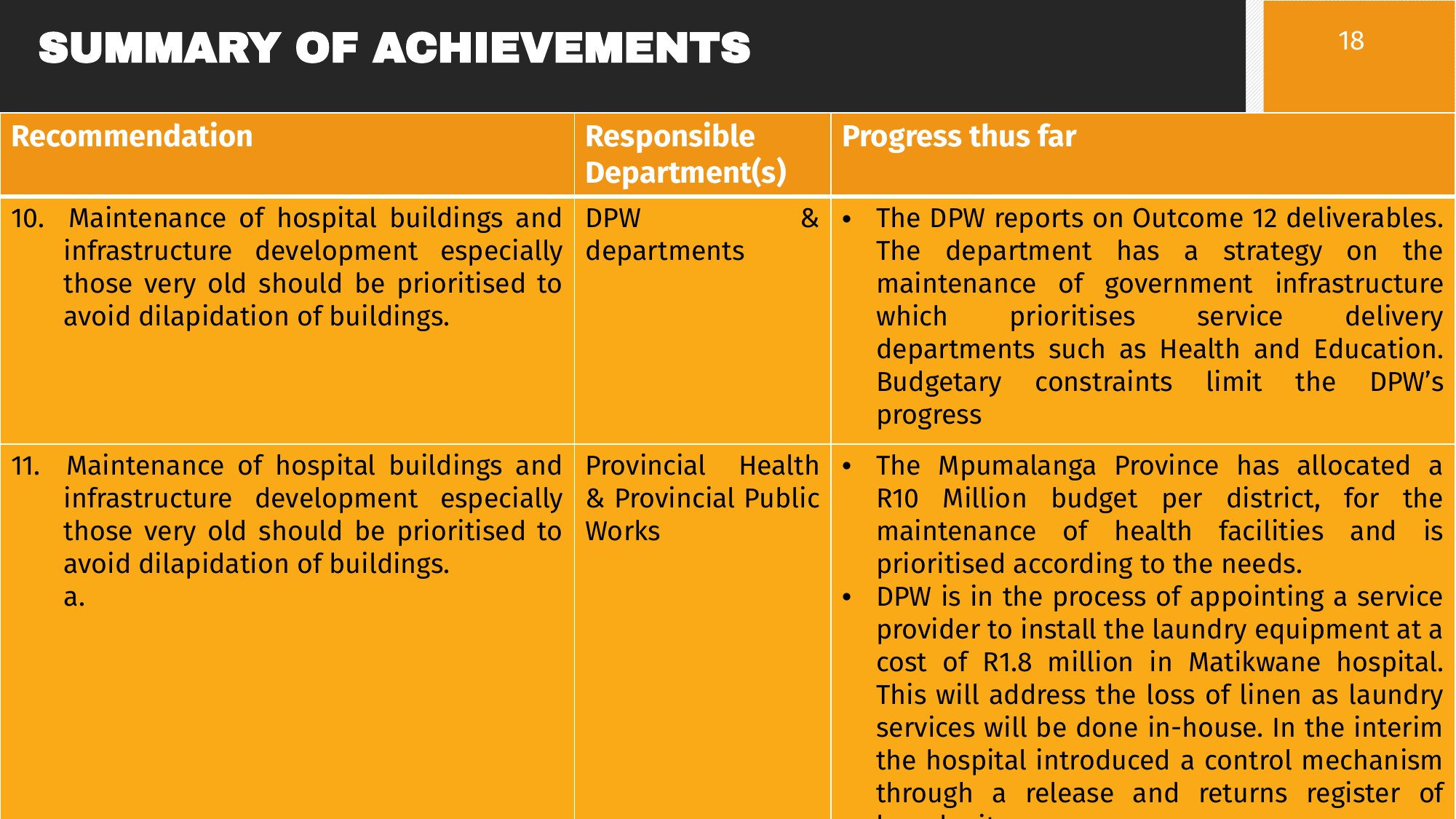

18
# SUMMARY OF ACHIEVEMENTS
| Recommendation | Responsible Department(s) | Progress thus far |
| --- | --- | --- |
| 10. Maintenance of hospital buildings and infrastructure development especially those very old should be prioritised to avoid dilapidation of buildings. | DPW & departments | The DPW reports on Outcome 12 deliverables. The department has a strategy on the maintenance of government infrastructure which prioritises service delivery departments such as Health and Education. Budgetary constraints limit the DPW’s progress |
| 11. Maintenance of hospital buildings and infrastructure development especially those very old should be prioritised to avoid dilapidation of buildings. a. | Provincial Health & Provincial Public Works | The Mpumalanga Province has allocated a R10 Million budget per district, for the maintenance of health facilities and is prioritised according to the needs. DPW is in the process of appointing a service provider to install the laundry equipment at a cost of R1.8 million in Matikwane hospital. This will address the loss of linen as laundry services will be done in-house. In the interim the hospital introduced a control mechanism through a release and returns register of laundry items. |